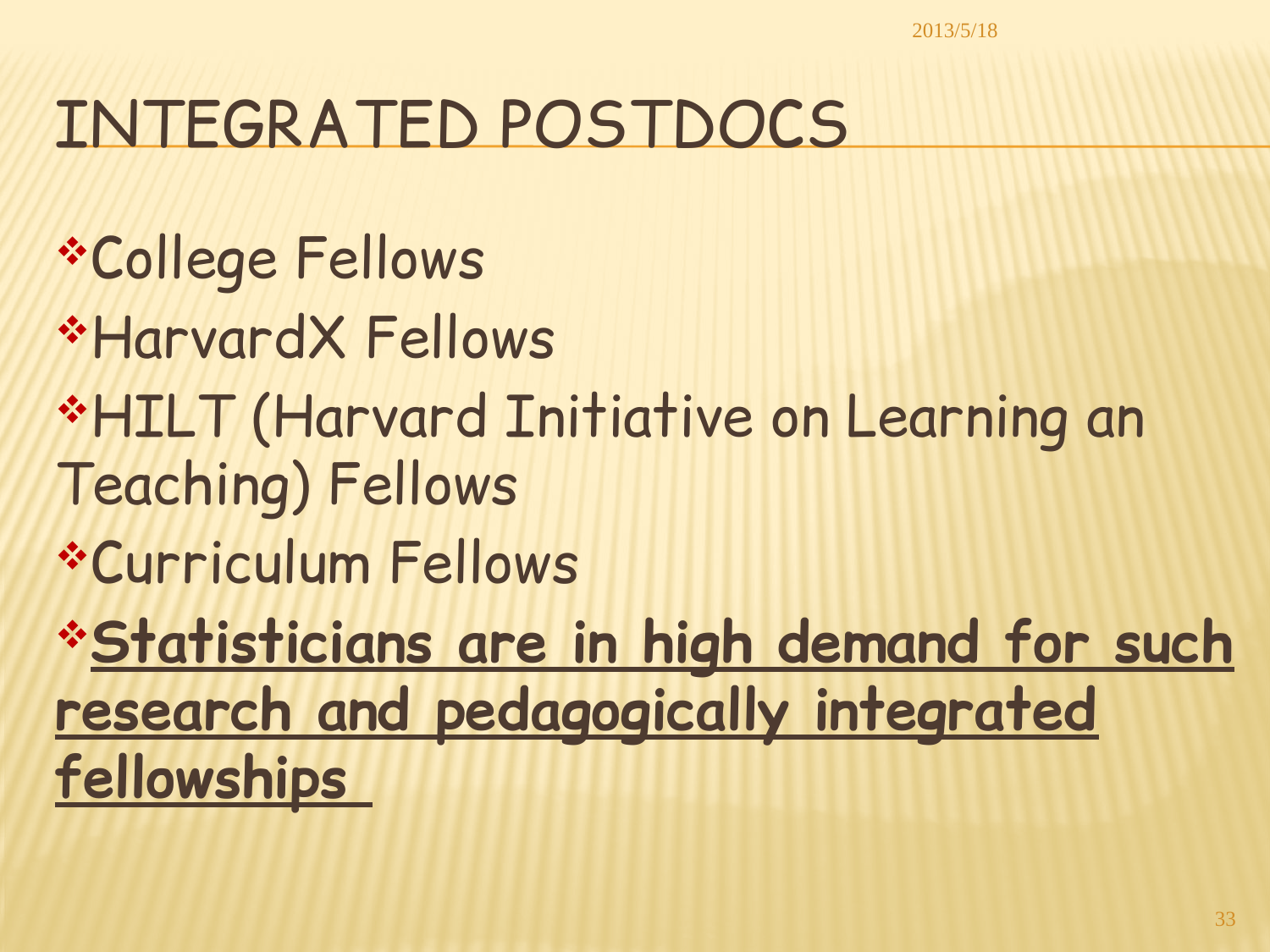

2013/5/18
# integrated postdocs
College Fellows
HarvardX Fellows
HILT (Harvard Initiative on Learning an Teaching) Fellows
Curriculum Fellows
Statisticians are in high demand for such research and pedagogically integrated fellowships
33